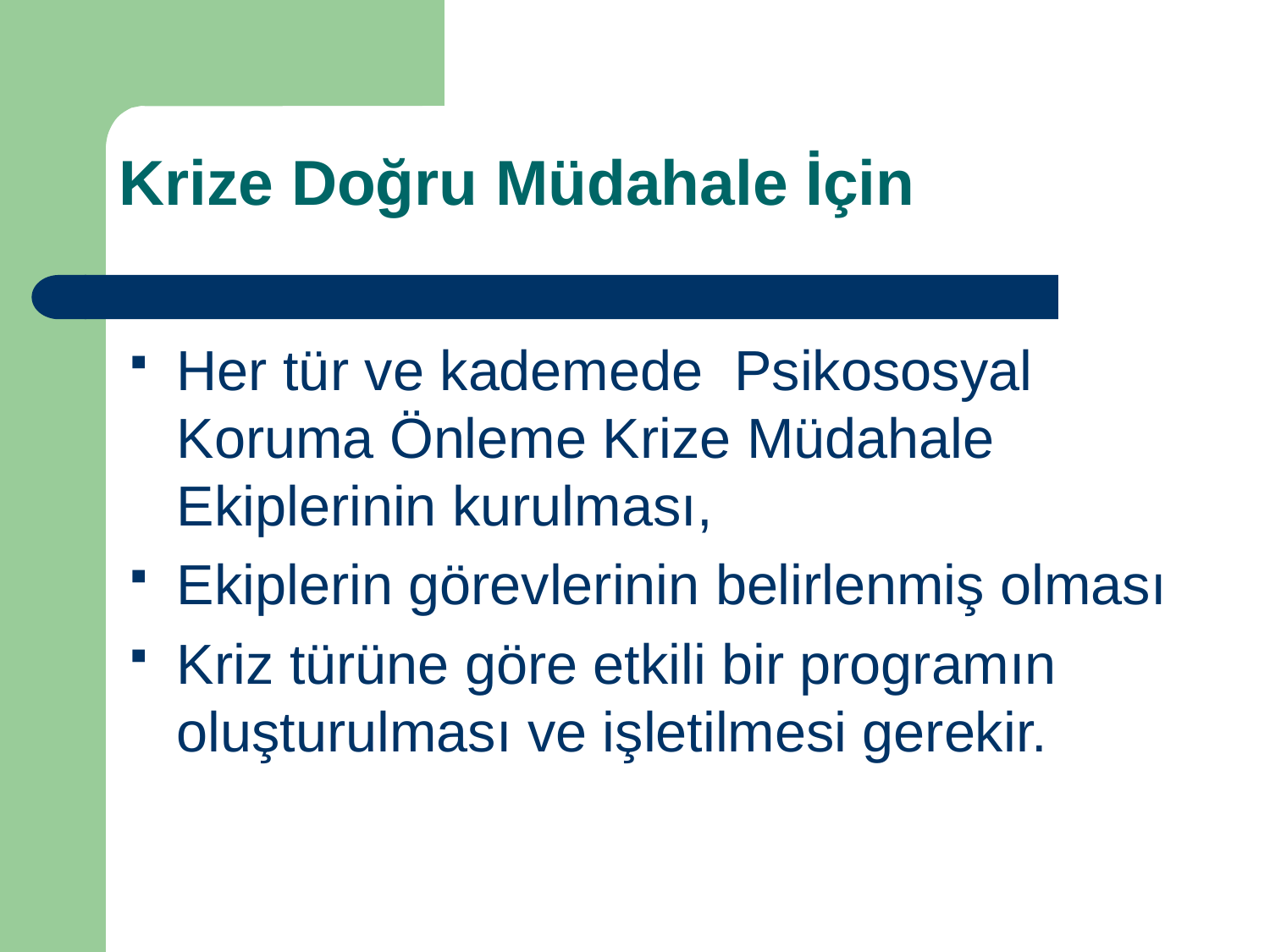

Krize Doğru Müdahale İçin
Her tür ve kademede  Psikososyal Koruma Önleme Krize Müdahale Ekiplerinin kurulması,
Ekiplerin görevlerinin belirlenmiş olması
Kriz türüne göre etkili bir programın oluşturulması ve işletilmesi gerekir.